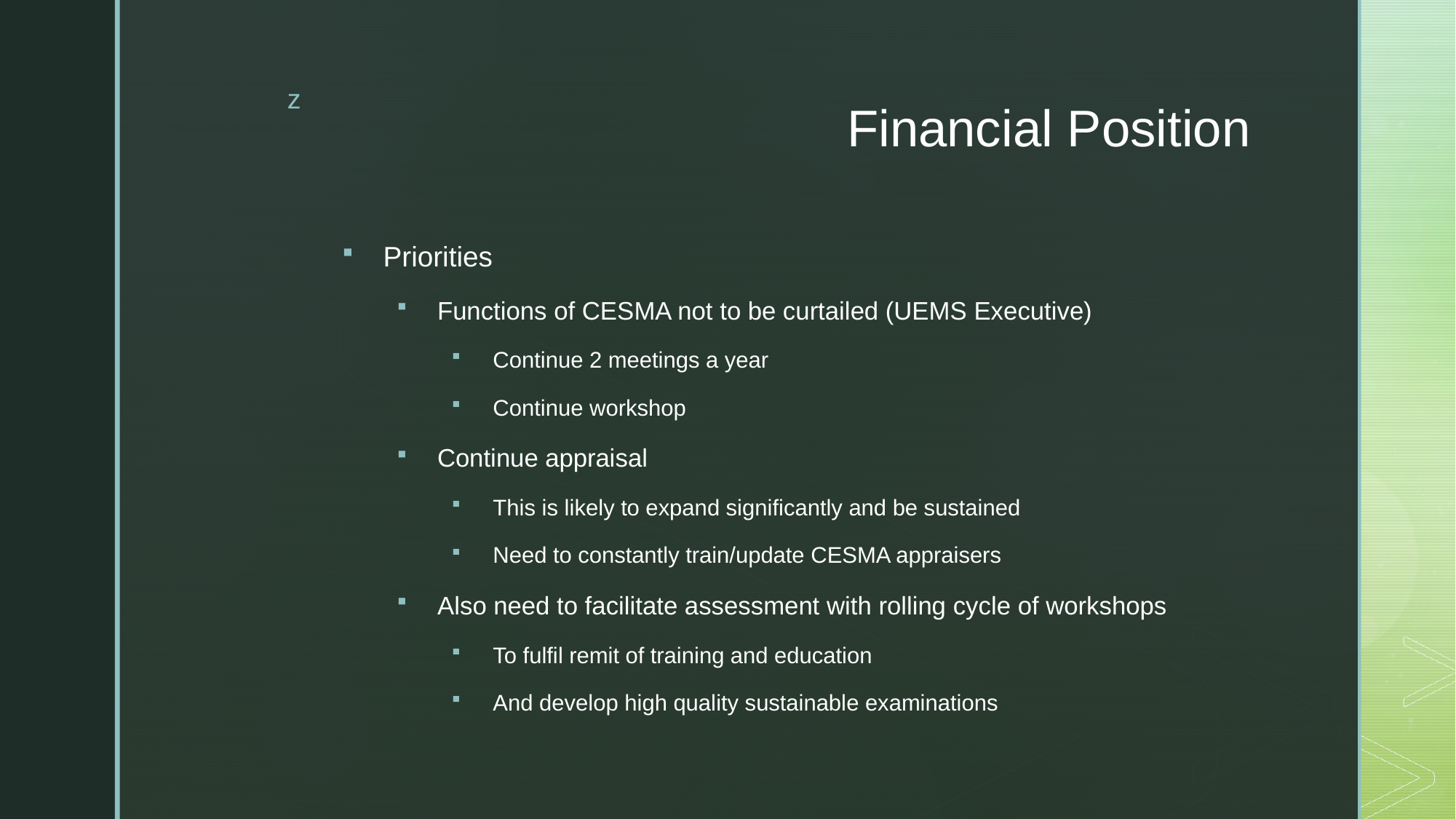

# Financial Position
Priorities
Functions of CESMA not to be curtailed (UEMS Executive)
Continue 2 meetings a year
Continue workshop
Continue appraisal
This is likely to expand significantly and be sustained
Need to constantly train/update CESMA appraisers
Also need to facilitate assessment with rolling cycle of workshops
To fulfil remit of training and education
And develop high quality sustainable examinations